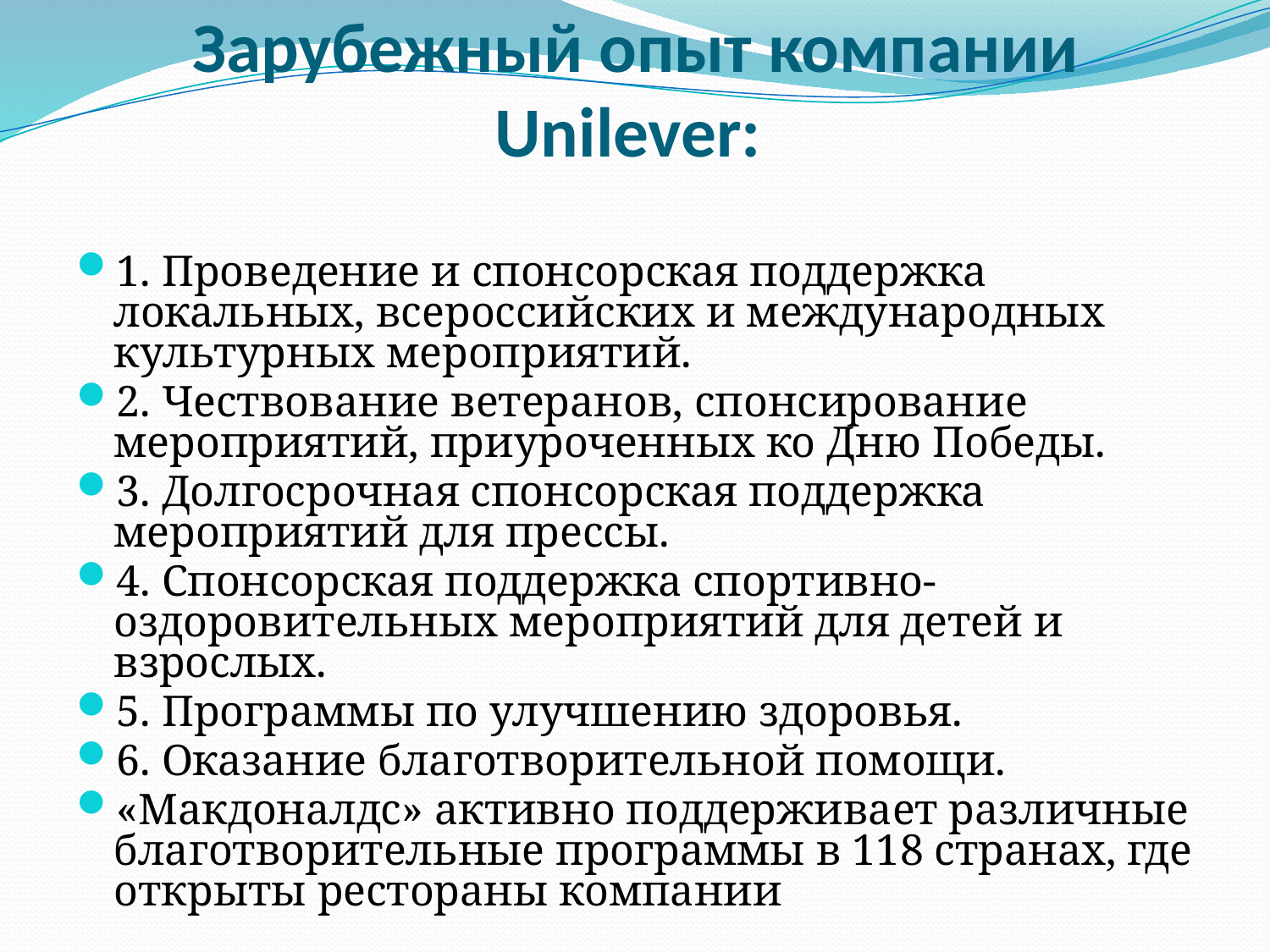

Зарубежный опыт компании Unilever:
1. Проведение и спонсорская поддержка локальных, всероссийских и международных культурных мероприятий.
2. Чествование ветеранов, спонсирование мероприятий, приуроченных ко Дню Победы.
3. Долгосрочная спонсорская поддержка мероприятий для прессы.
4. Спонсорская поддержка спортивно-оздоровительных мероприятий для детей и взрослых.
5. Программы по улучшению здоровья.
6. Оказание благотворительной помощи.
«Макдоналдс» активно поддерживает различные благотворительные программы в 118 странах, где открыты рестораны компании